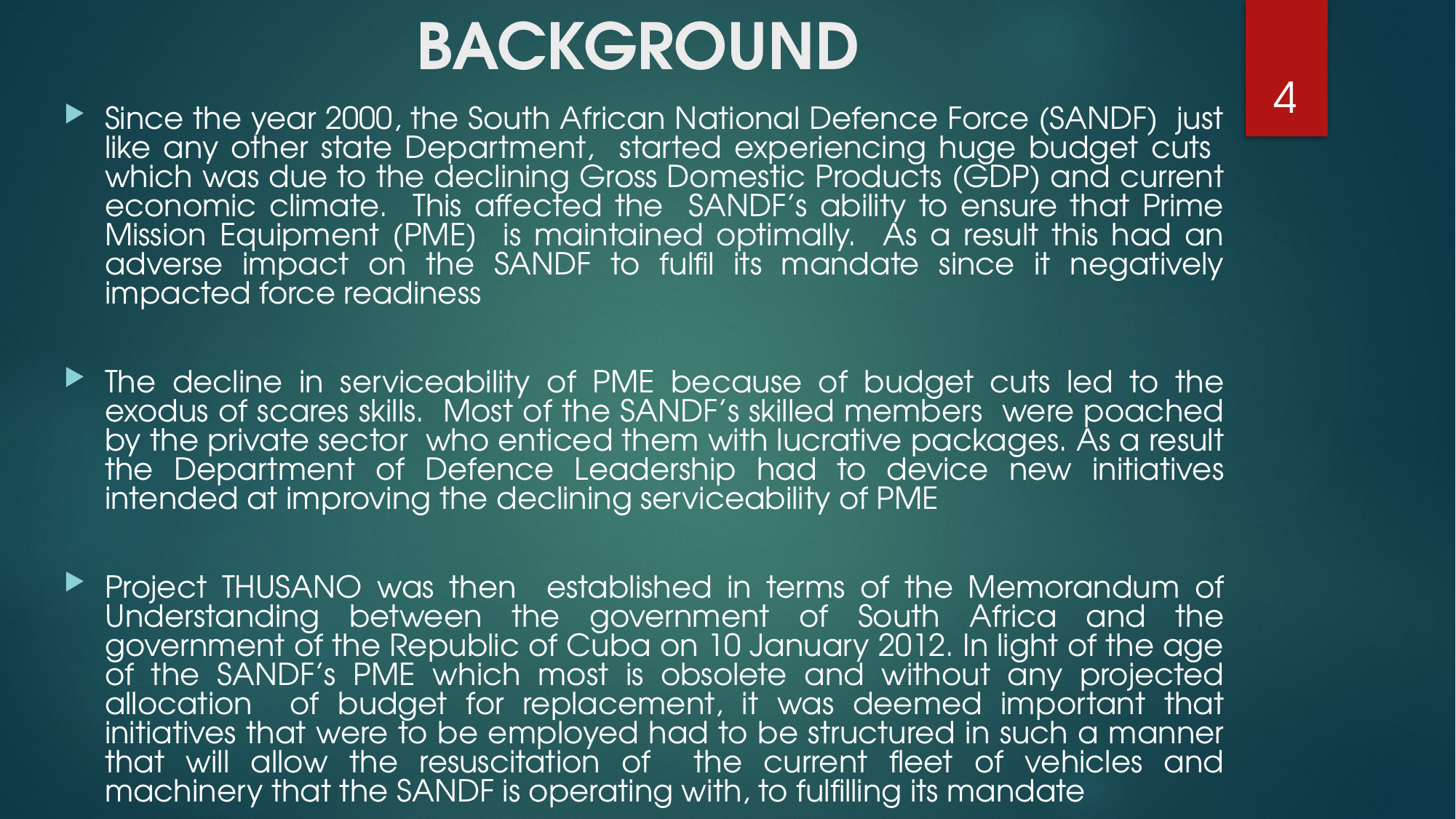

# BACKGROUND
4
Since the year 2000, the South African National Defence Force (SANDF)  just like any other state Department,  started experiencing huge budget cuts  which was due to the declining Gross Domestic Products (GDP) and current economic climate.  This affected the  SANDF’s ability to ensure that Prime Mission Equipment (PME)  is maintained optimally.  As a result this had an adverse impact on the SANDF to fulfil its mandate since it negatively impacted force readiness

The decline in serviceability of PME because of budget cuts led to the exodus of scares skills.  Most of the SANDF’s skilled members  were poached by the private sector  who enticed them with lucrative packages. As a result the Department of Defence Leadership had to device new initiatives intended at improving the declining serviceability of PME

Project THUSANO was then  established in terms of the Memorandum of Understanding between the government of South Africa and the government of the Republic of Cuba on 10 January 2012. In light of the age of the SANDF’s PME which most is obsolete and without any projected allocation  of budget for replacement, it was deemed important that initiatives that were to be employed had to be structured in such a manner that will allow the resuscitation of  the current fleet of vehicles and machinery that the SANDF is operating with, to fulfilling its mandate